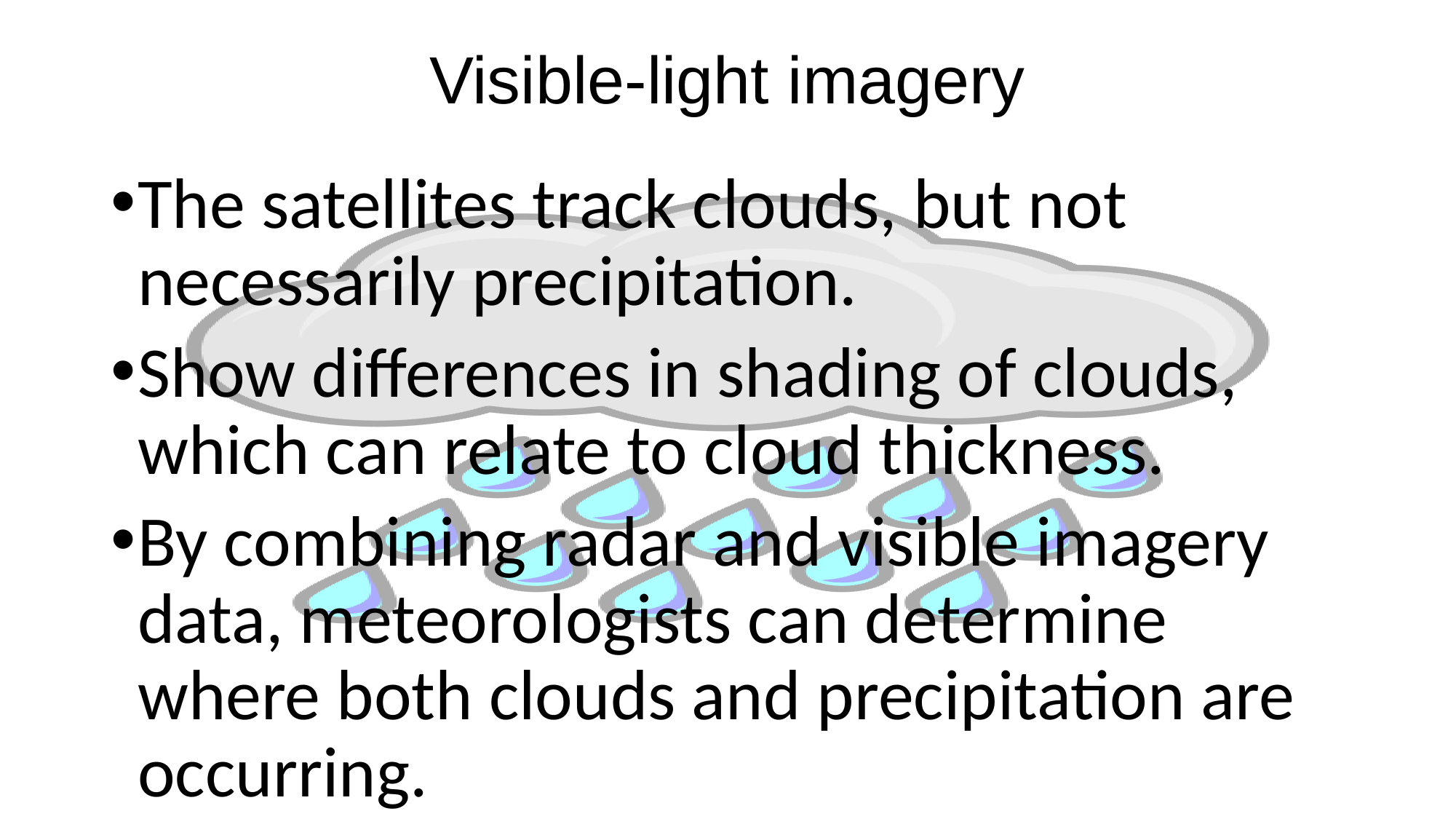

# Visible-light imagery
The satellites track clouds, but not necessarily precipitation.
Show differences in shading of clouds, which can relate to cloud thickness.
By combining radar and visible imagery data, meteorologists can determine where both clouds and precipitation are occurring.